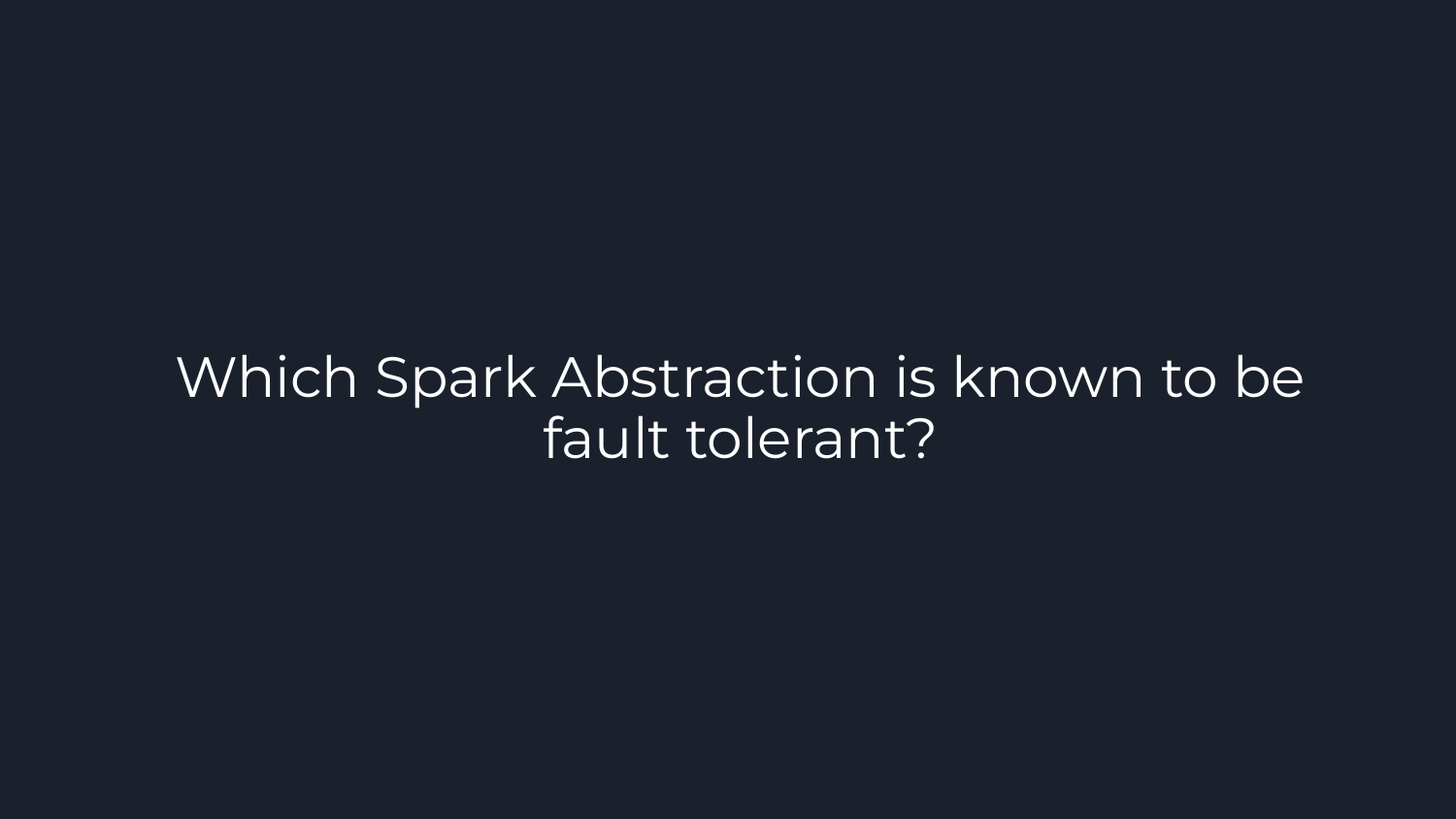

# Which Spark Abstraction is known to be fault tolerant?